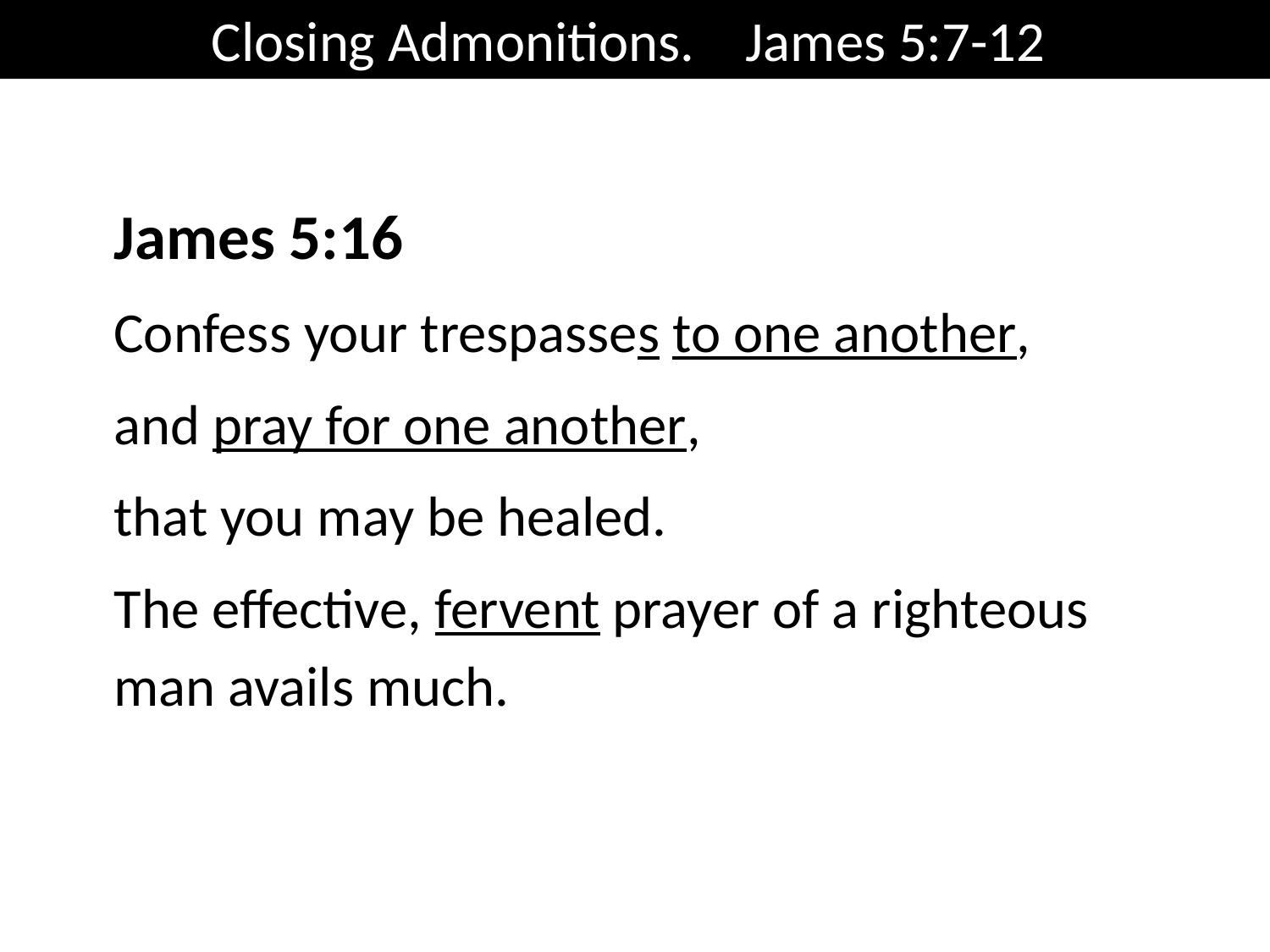

Closing Admonitions.    James 5:7-12
James 5:16
Confess your trespasses to one another,
and pray for one another,
that you may be healed.
The effective, fervent prayer of a righteous man avails much.